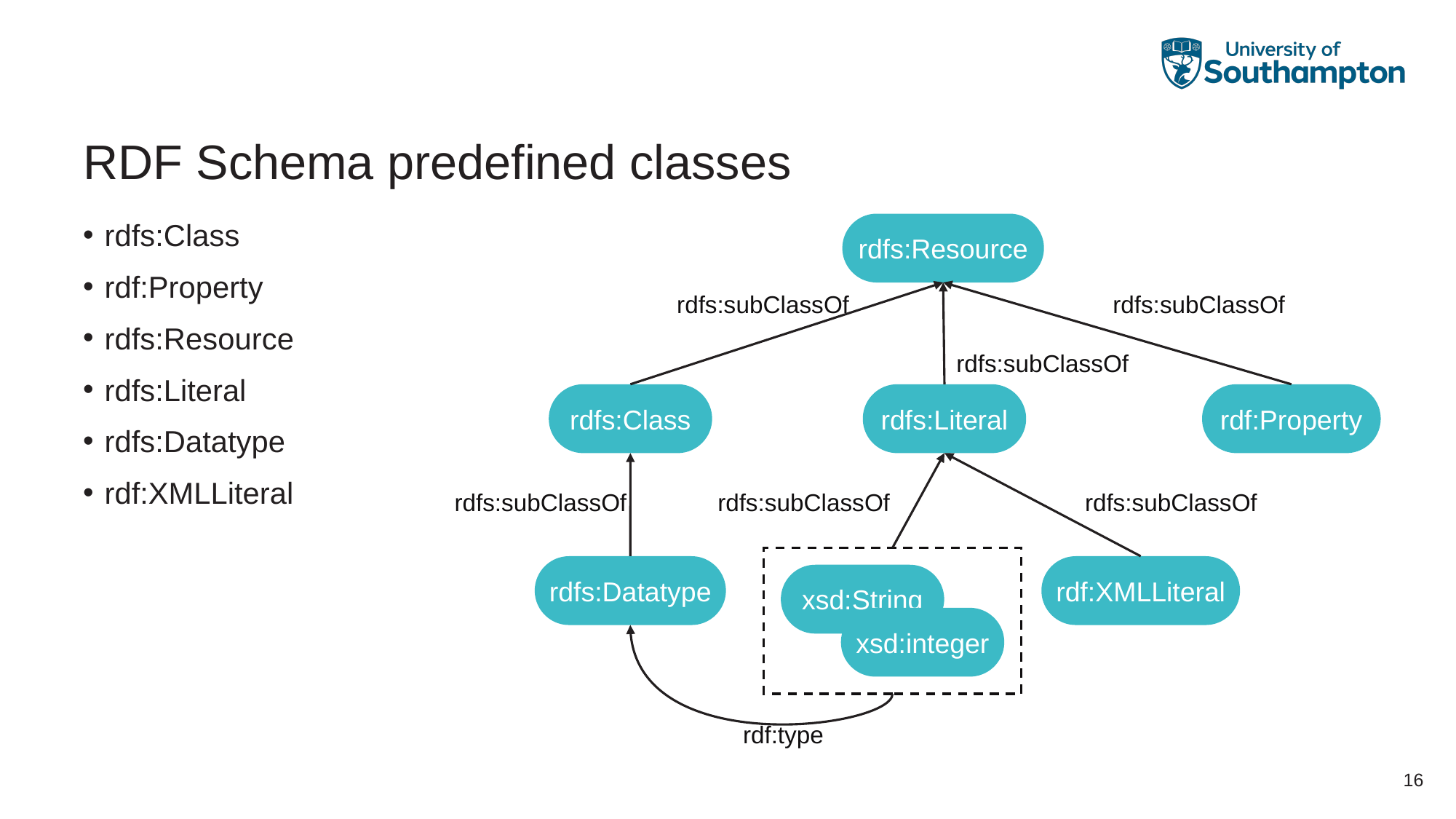

# RDF Schema predefined classes
rdfs:Class
rdf:Property
rdfs:Resource
rdfs:Literal
rdfs:Datatype
rdf:XMLLiteral
rdfs:Resource
rdfs:subClassOf
rdfs:subClassOf
rdfs:subClassOf
rdfs:Class
rdfs:Literal
rdf:Property
rdfs:subClassOf
rdfs:subClassOf
rdfs:subClassOf

xsd:String
xsd:integer
rdfs:Datatype
rdf:XMLLiteral
rdf:type